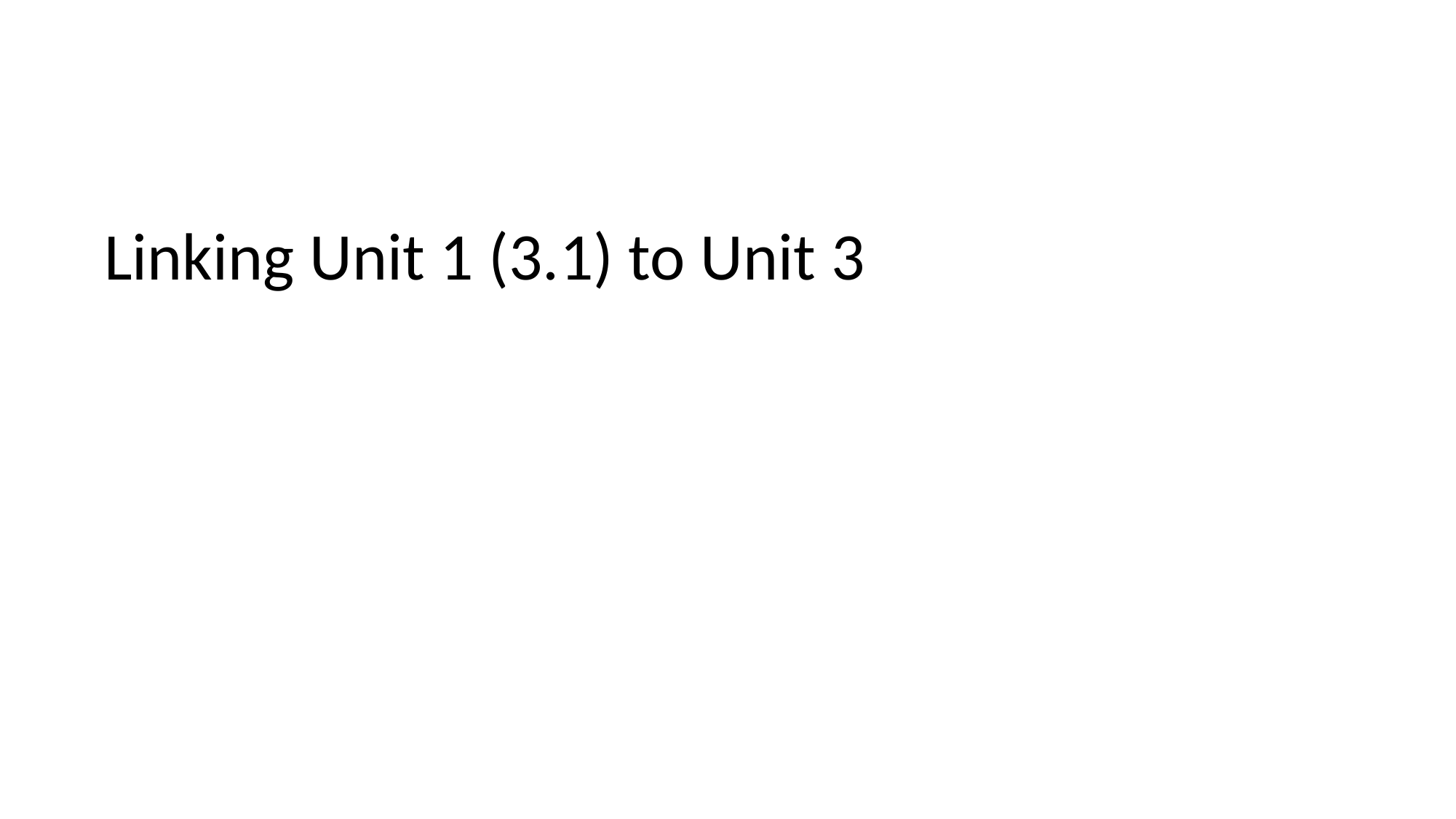

# Linking Unit 1 (3.1) to Unit 3